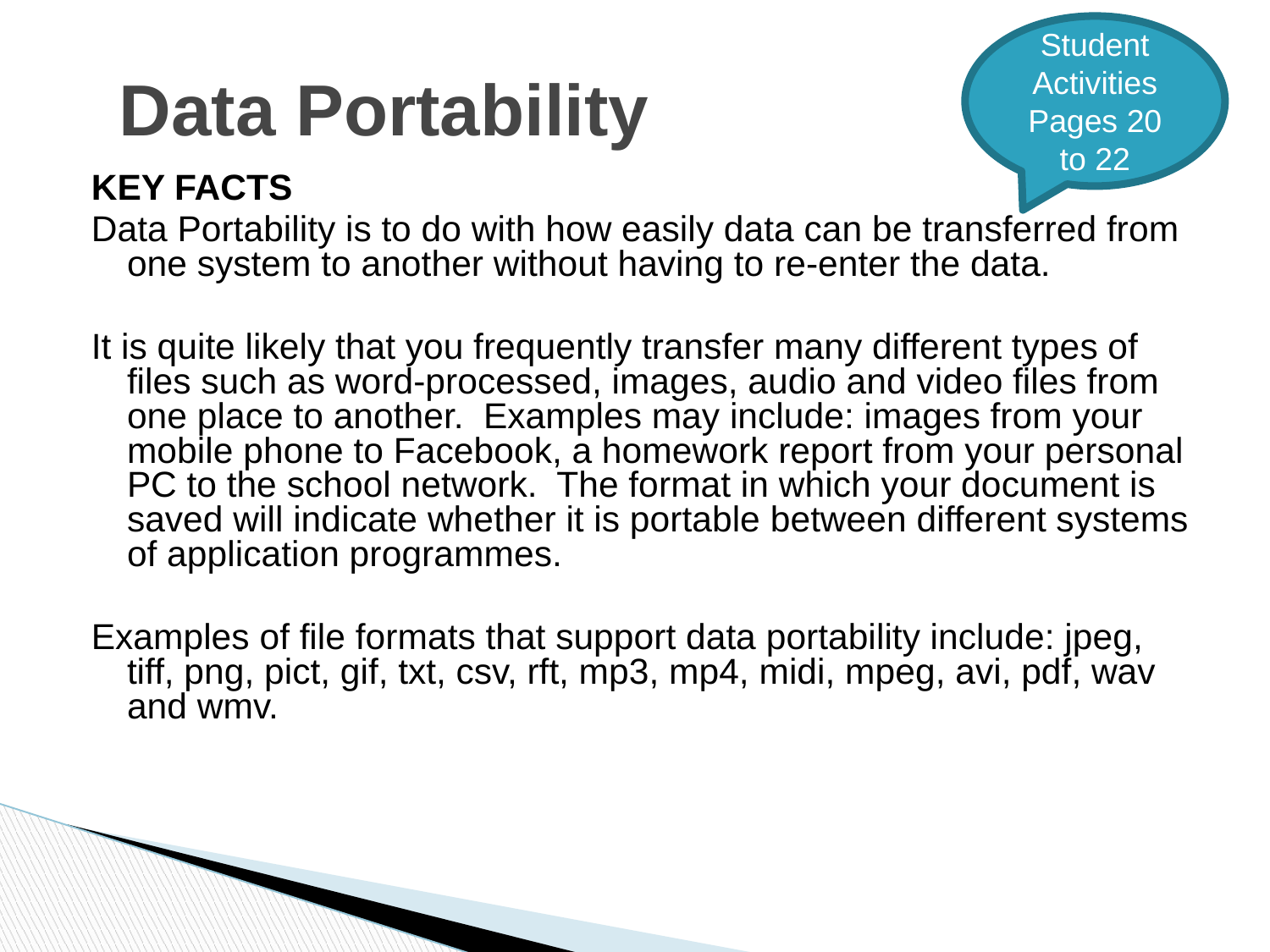

Student Activities Pages 20 to 22
# Data Portability
KEY FACTS
Data Portability is to do with how easily data can be transferred from one system to another without having to re-enter the data.

It is quite likely that you frequently transfer many different types of files such as word-processed, images, audio and video files from one place to another.  Examples may include: images from your mobile phone to Facebook, a homework report from your personal PC to the school network.  The format in which your document is saved will indicate whether it is portable between different systems of application programmes.

Examples of file formats that support data portability include: jpeg, tiff, png, pict, gif, txt, csv, rft, mp3, mp4, midi, mpeg, avi, pdf, wav and wmv.